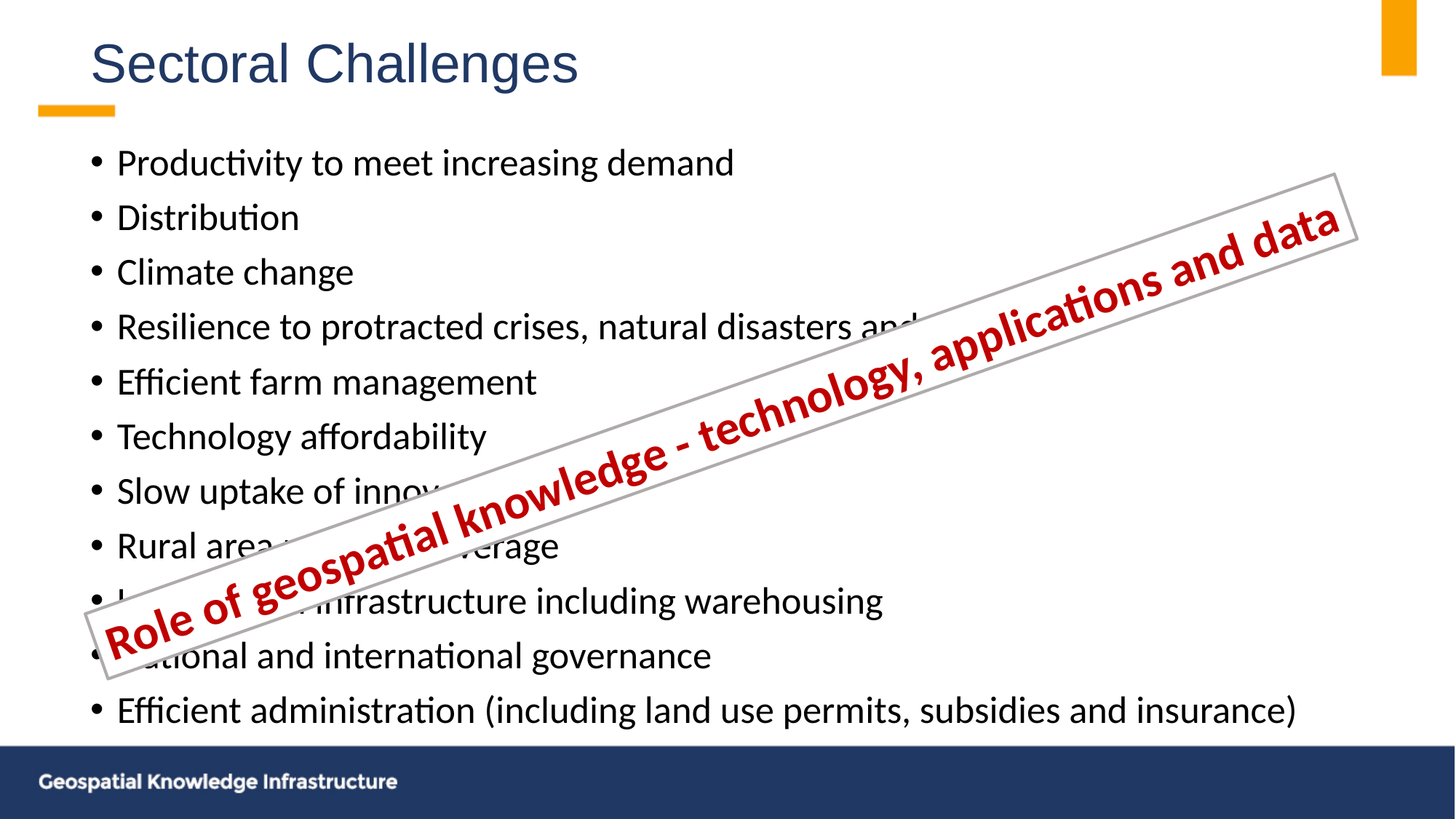

# Sectoral Challenges
Productivity to meet increasing demand
Distribution
Climate change
Resilience to protracted crises, natural disasters and conflicts
Efficient farm management
Technology affordability
Slow uptake of innovation
Rural area network coverage
Lack of rural infrastructure including warehousing
National and international governance
Efficient administration (including land use permits, subsidies and insurance)

Role of geospatial knowledge - technology, applications and data